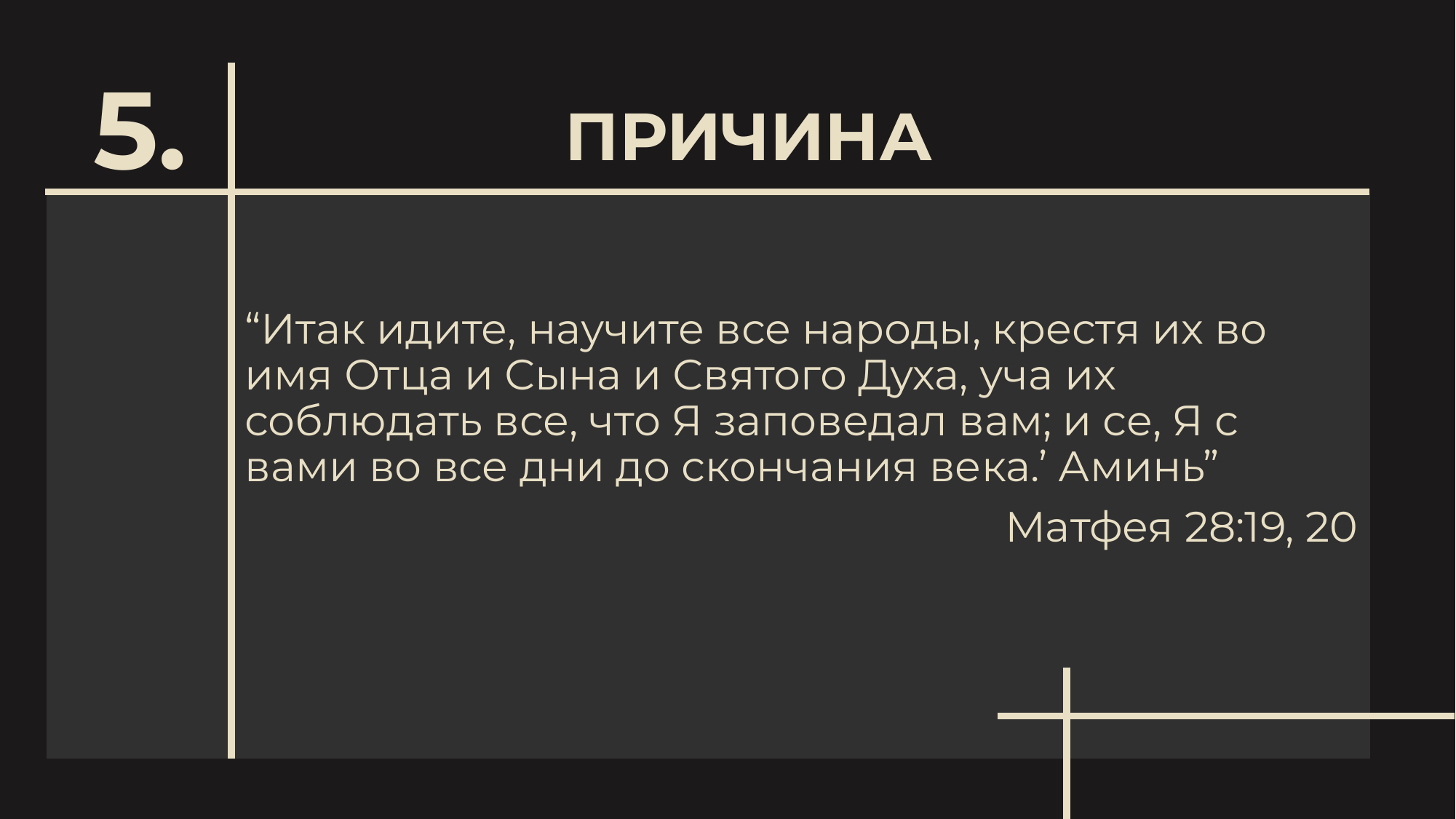

ПРИЧИНА
# 5.

“Итак идите, научите все народы, крестя их во имя Отца и Сына и Святого Духа, уча их соблюдать все, что Я заповедал вам; и се, Я с вами во все дни до скончания века.’ Аминь”
Матфея 28:19, 20